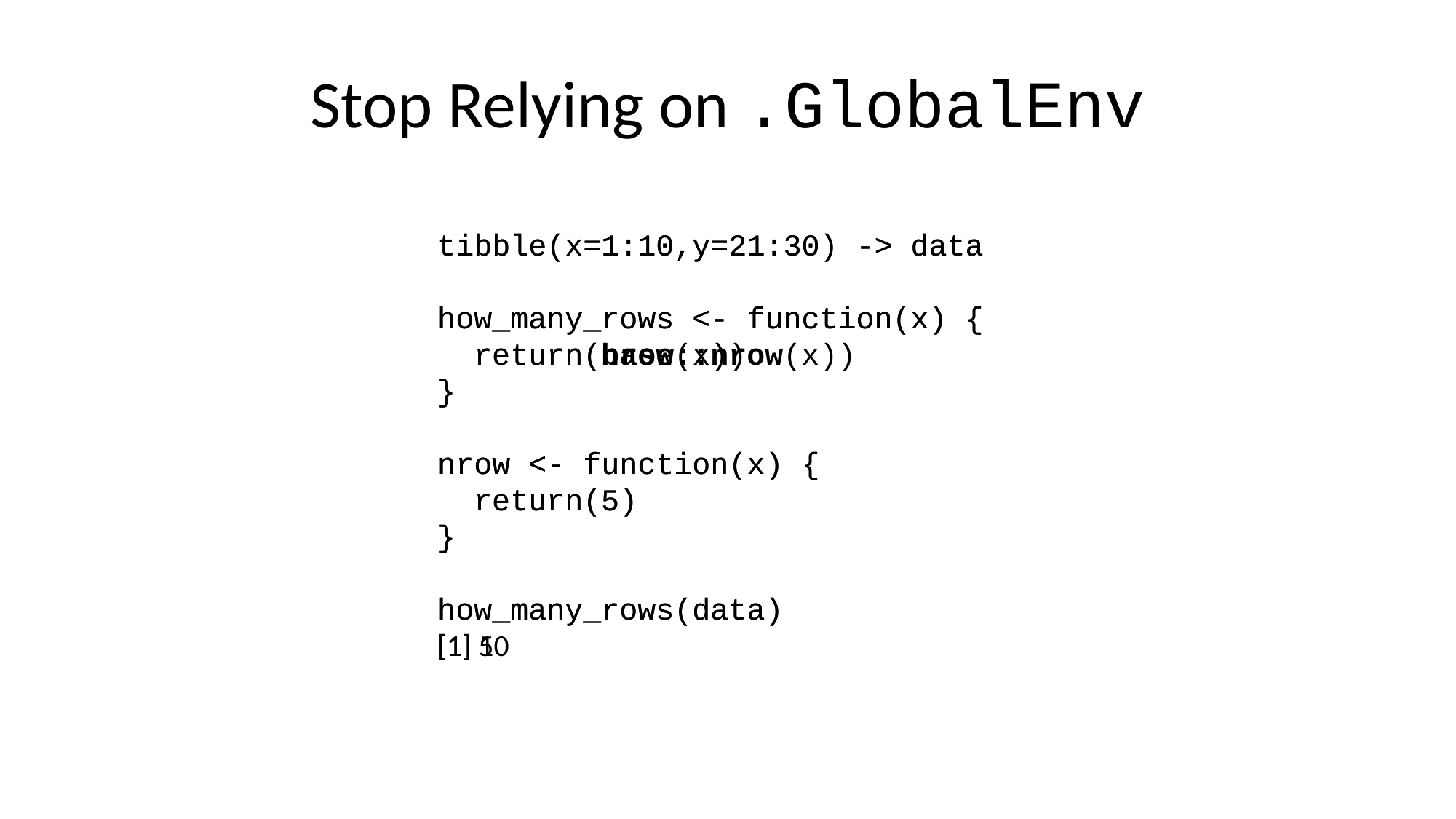

# Stop Relying on .GlobalEnv
tibble(x=1:10,y=21:30) -> data

how_many_rows <- function(x) {
  return(nrow(x))
}

nrow <- function(x) {
  return(5)
}

how_many_rows(data)
[1] 5

tibble(x=1:10,y=21:30) -> data

how_many_rows <- function(x) {
  return(base::nrow(x))
}

nrow <- function(x) {
  return(5)
}

how_many_rows(data)
[1] 10